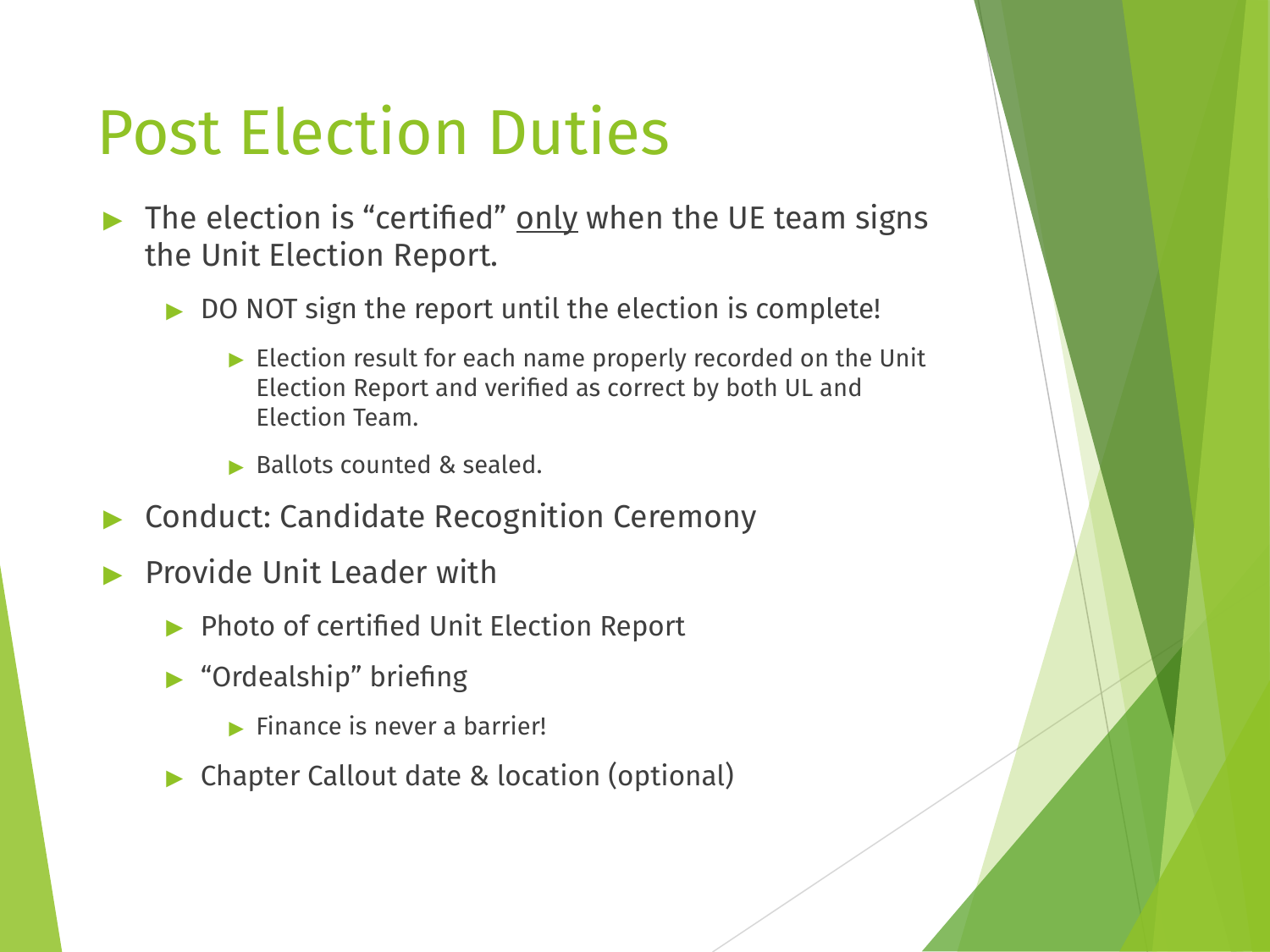

# Post Election Duties
The election is “certified” only when the UE team signs the Unit Election Report.
DO NOT sign the report until the election is complete!
Election result for each name properly recorded on the Unit Election Report and verified as correct by both UL and Election Team.
Ballots counted & sealed.
Conduct: Candidate Recognition Ceremony
Provide Unit Leader with
Photo of certified Unit Election Report
“Ordealship” briefing
Finance is never a barrier!
Chapter Callout date & location (optional)